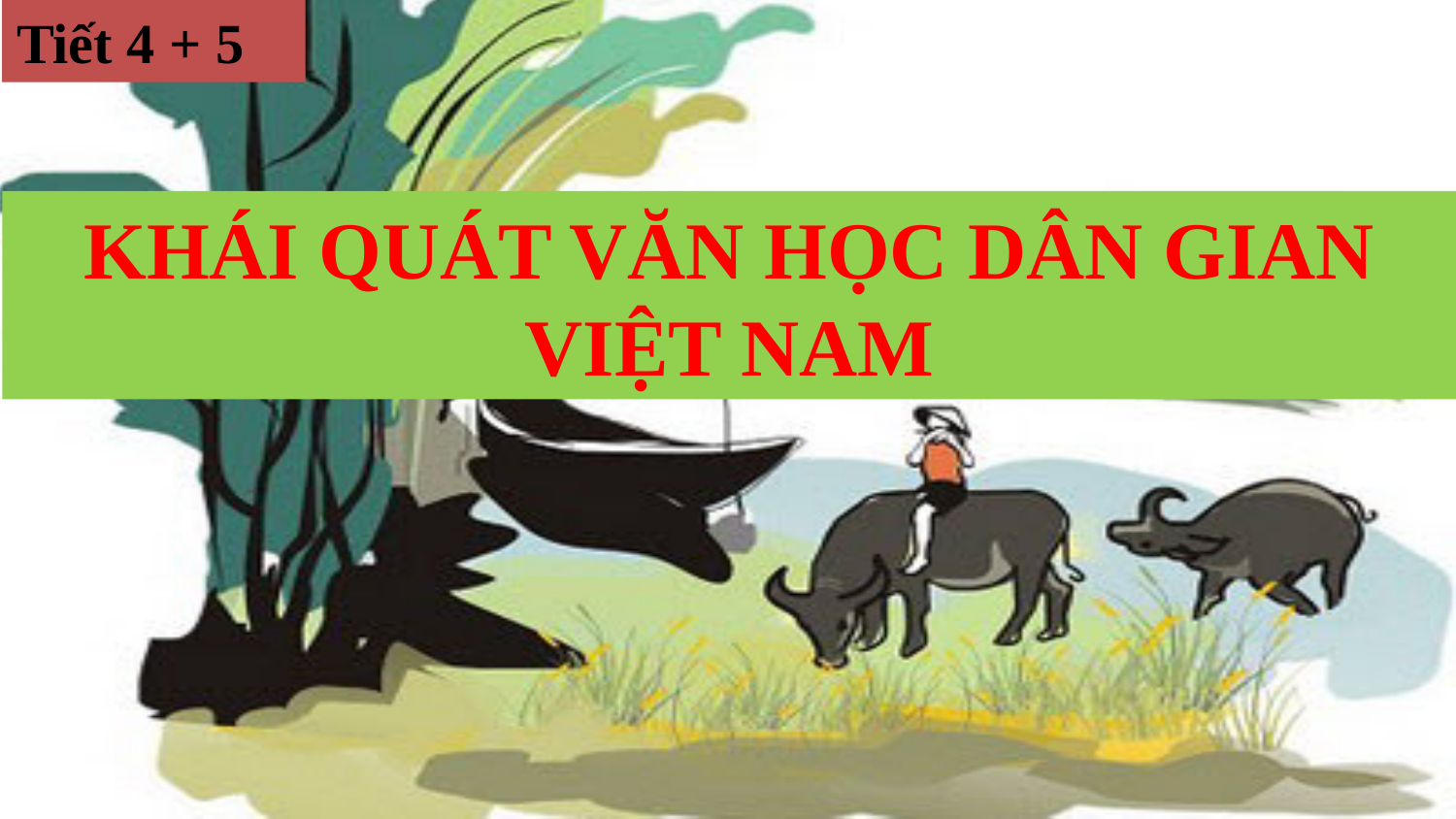

Tiết 4 + 5
KHÁI QUÁT VĂN HỌC DÂN GIAN VIỆT NAM